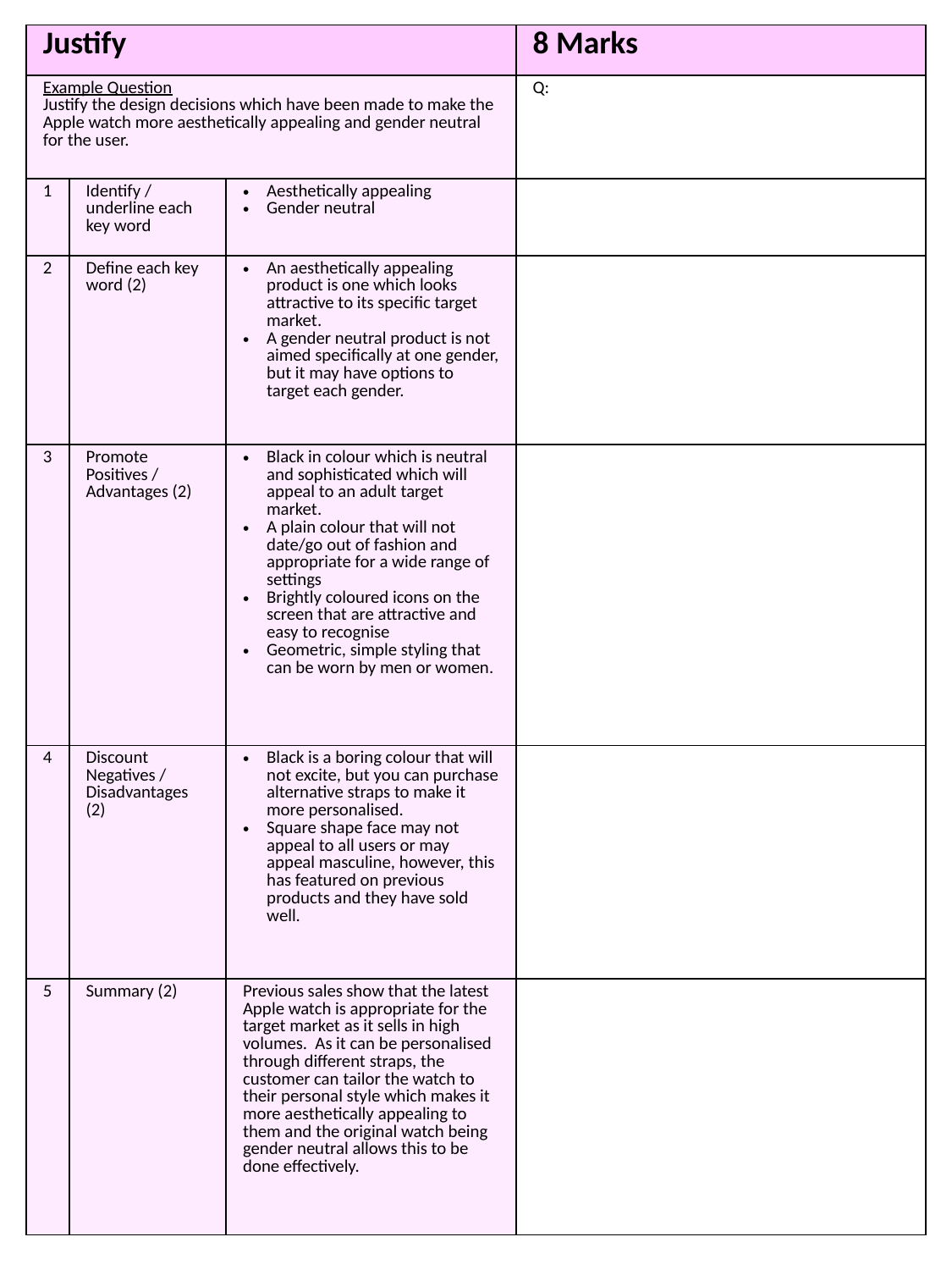

| Justify |  |  | 8 Marks |
| --- | --- | --- | --- |
| Example Question Justify the design decisions which have been made to make the Apple watch more aesthetically appealing and gender neutral for the user. |  |  | Q: |
| 1 | Identify / underline each key word | Aesthetically appealing Gender neutral |  |
| 2 | Define each key word (2) | An aesthetically appealing product is one which looks attractive to its specific target market. A gender neutral product is not aimed specifically at one gender, but it may have options to target each gender. |  |
| 3 | Promote Positives / Advantages (2) | Black in colour which is neutral and sophisticated which will appeal to an adult target market. A plain colour that will not date/go out of fashion and appropriate for a wide range of settings Brightly coloured icons on the screen that are attractive and easy to recognise Geometric, simple styling that can be worn by men or women. |  |
| 4 | Discount Negatives / Disadvantages (2) | Black is a boring colour that will not excite, but you can purchase alternative straps to make it more personalised. Square shape face may not appeal to all users or may appeal masculine, however, this has featured on previous products and they have sold well. |  |
| 5 | Summary (2) | Previous sales show that the latest Apple watch is appropriate for the target market as it sells in high volumes. As it can be personalised through different straps, the customer can tailor the watch to their personal style which makes it more aesthetically appealing to them and the original watch being gender neutral allows this to be done effectively. |  |